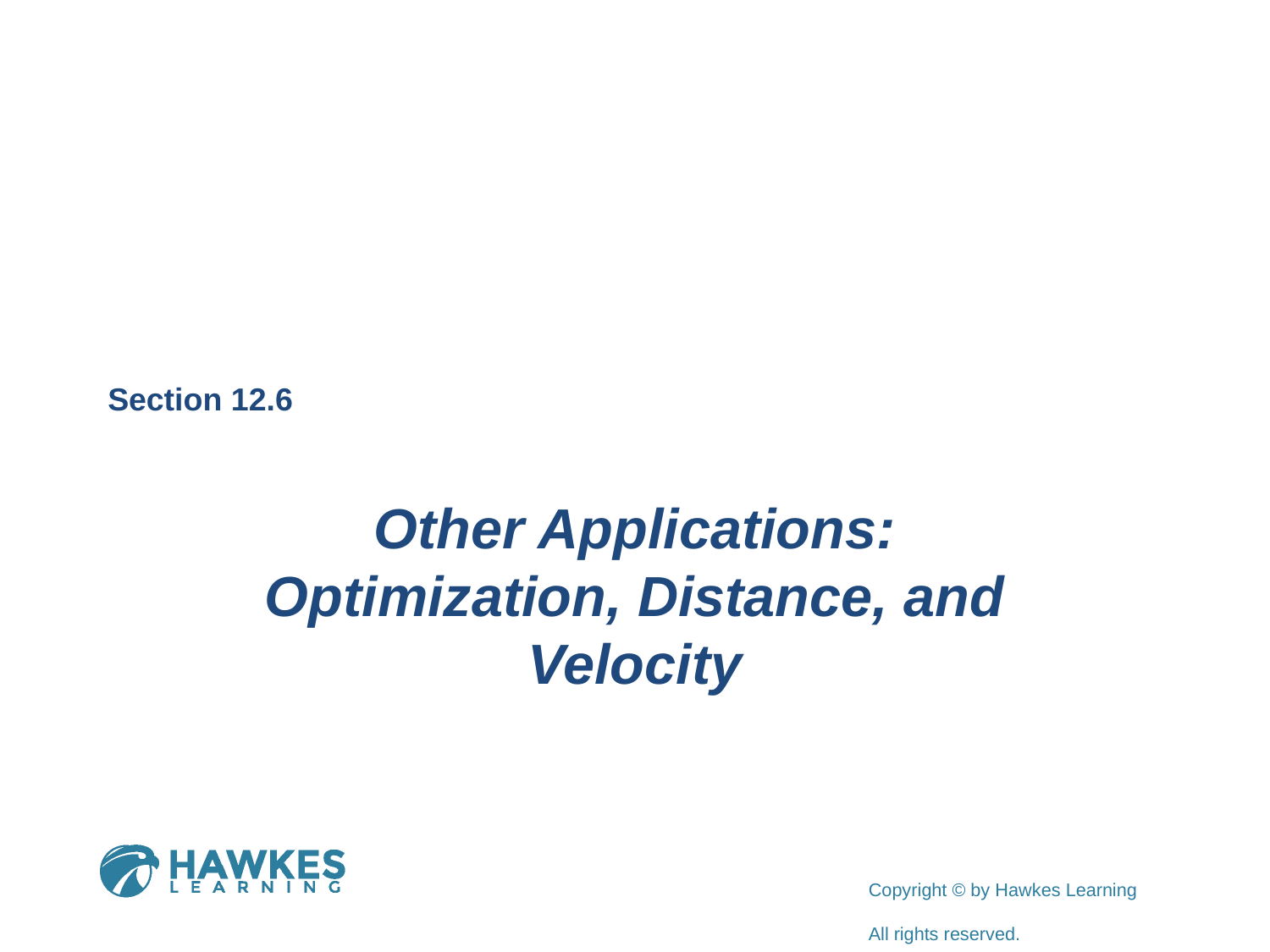

Section 12.6
Other Applications: Optimization, Distance, and Velocity